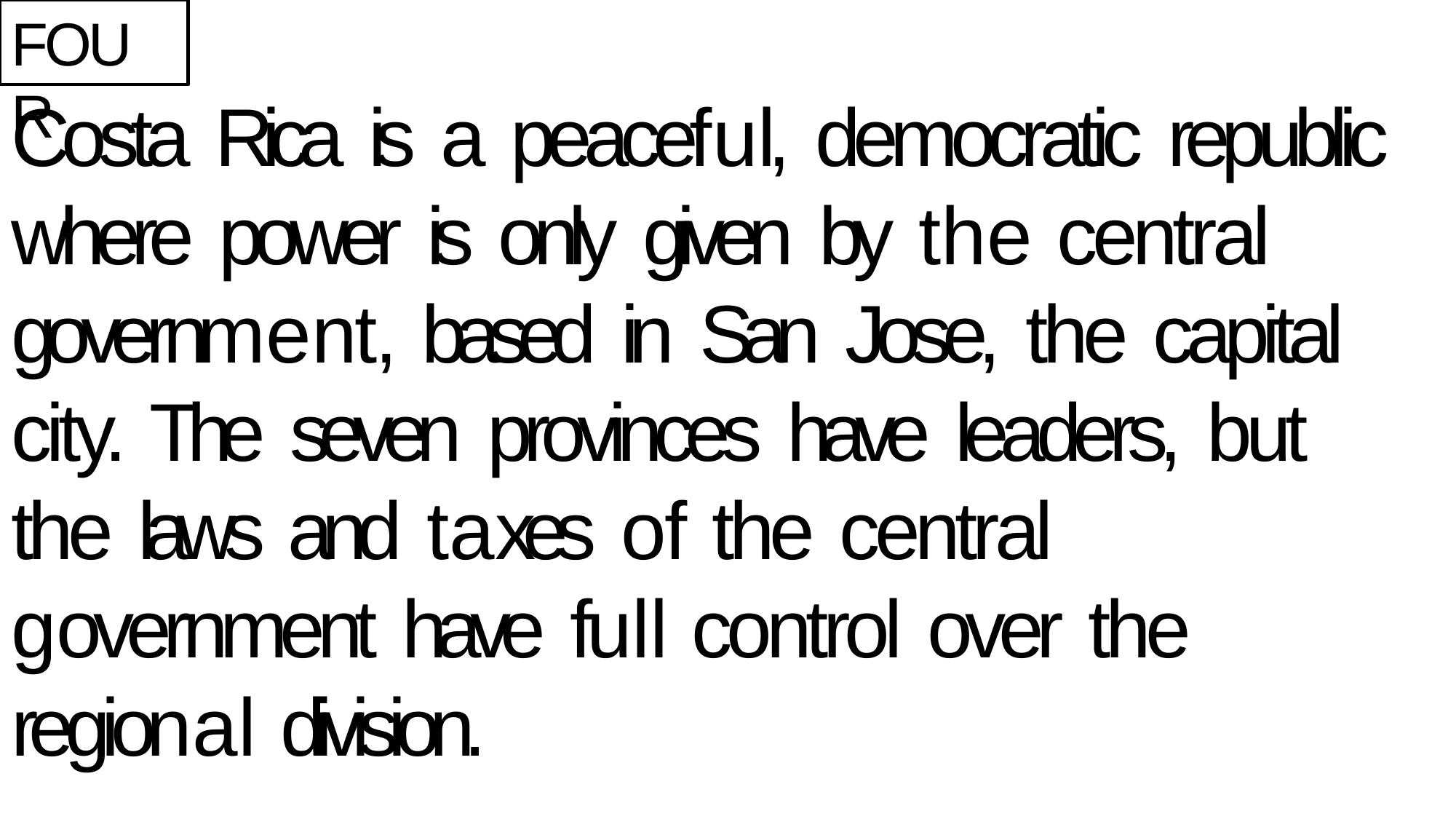

FOUR
Costa Rica is a peaceful, democratic republic where power is only given by the central government, based in San Jose, the capital city. The seven provinces have leaders, but the laws and taxes of the central government have full control over the regional division.